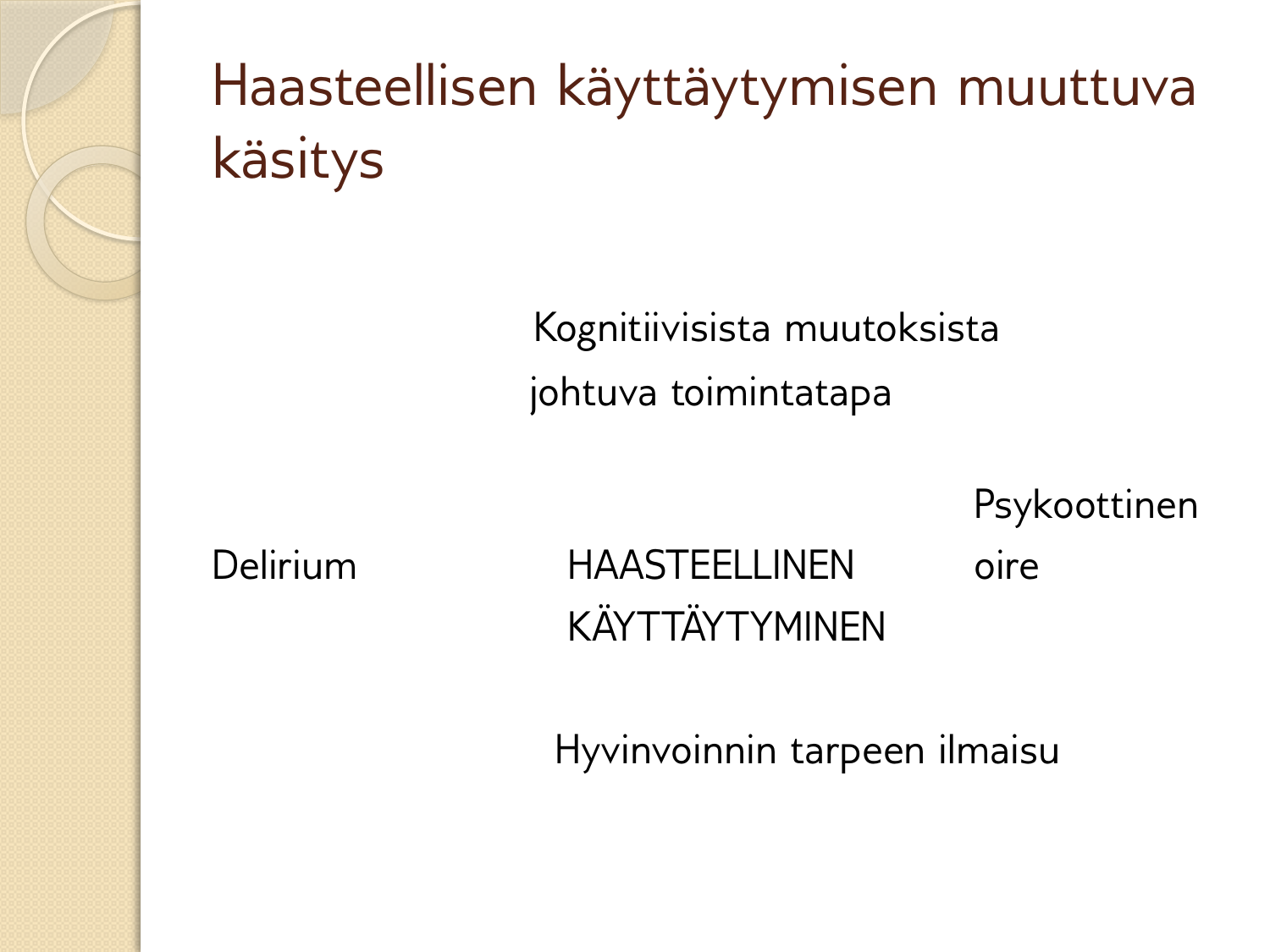

# Haasteellisen käyttäytymisen muuttuva käsitys

		    Kognitiivisista muutoksista
		     johtuva toimintatapa
														Psykoottinen
Delirium	        HAASTEELLINEN 	oire
		        KÄYTTÄYTYMINEN

		       Hyvinvoinnin tarpeen ilmaisu